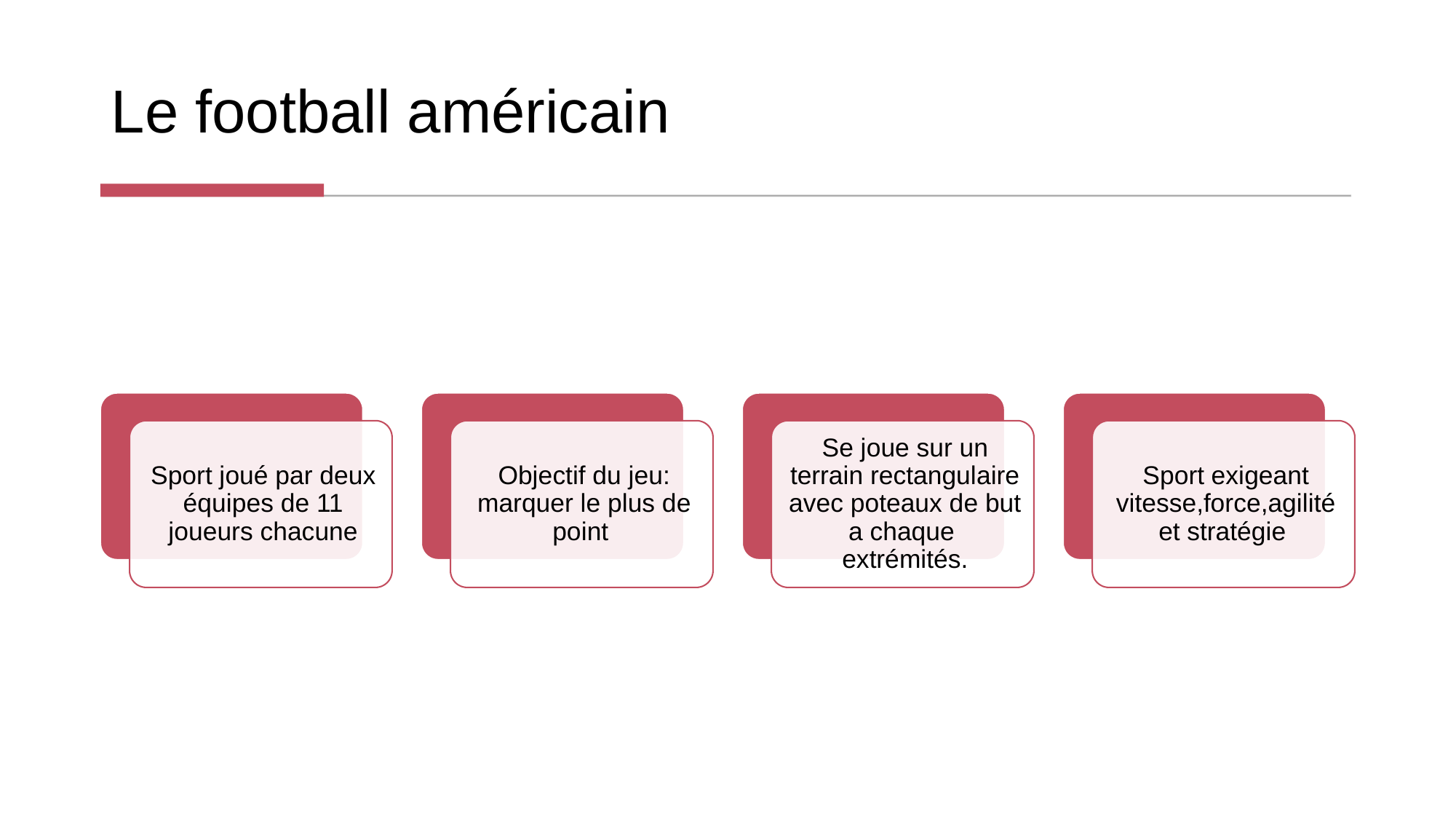

# Le football américain

Sport joué par deux équipes de 11 joueurs chacune
Objectif du jeu: marquer le plus de point
Se joue sur un terrain rectangulaire avec poteaux de but a chaque  extrémités.
Sport exigeant vitesse,force,agilité et stratégie